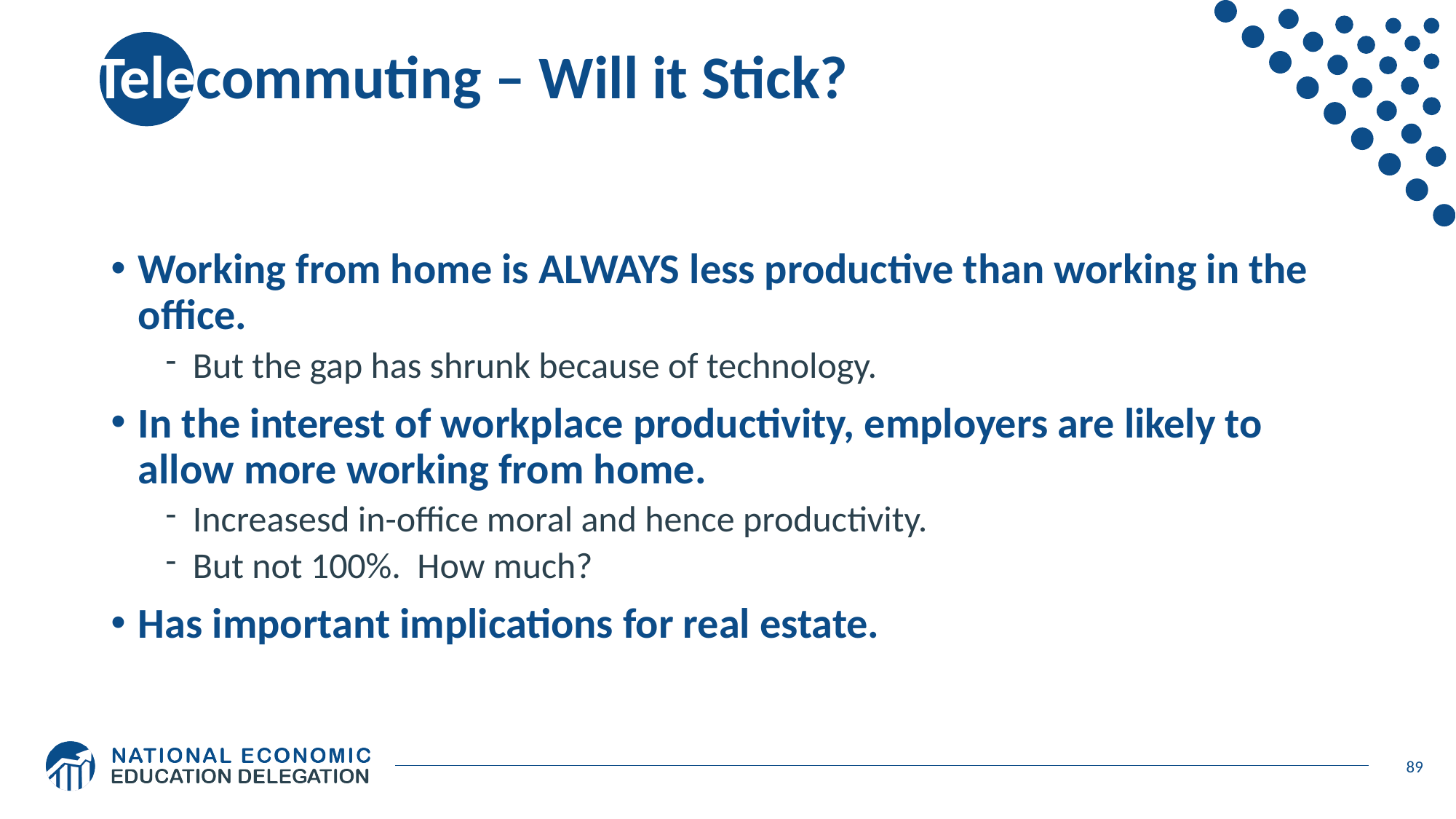

# Telecommuting – Will it Stick?
Working from home is ALWAYS less productive than working in the office.
But the gap has shrunk because of technology.
In the interest of workplace productivity, employers are likely to allow more working from home.
Increasesd in-office moral and hence productivity.
But not 100%.  How much?
Has important implications for real estate.
89